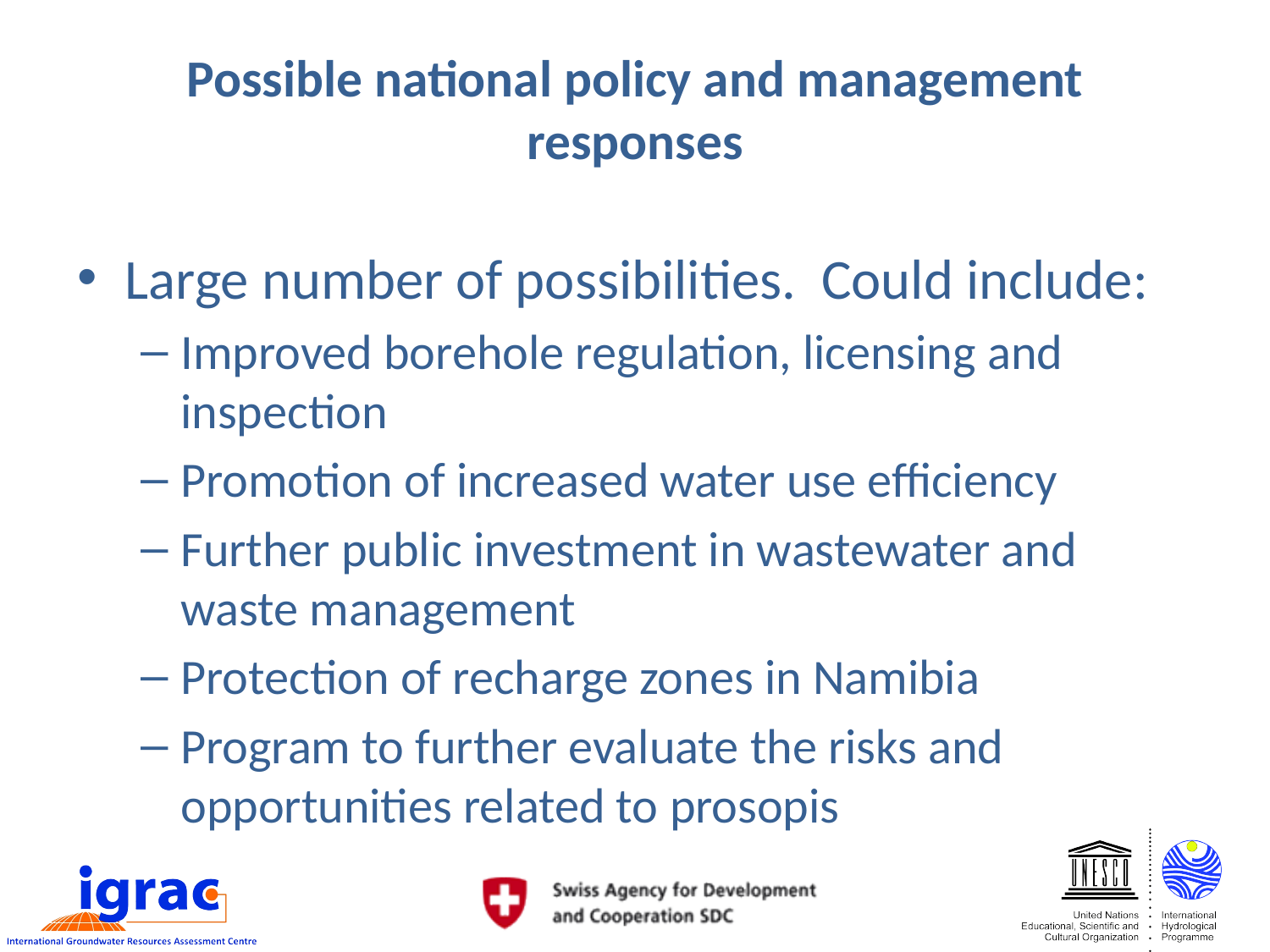

# Possible national policy and management responses
Large number of possibilities.  Could include:
Improved borehole regulation, licensing and inspection
Promotion of increased water use efficiency
Further public investment in wastewater and waste management
Protection of recharge zones in Namibia
Program to further evaluate the risks and opportunities related to prosopis